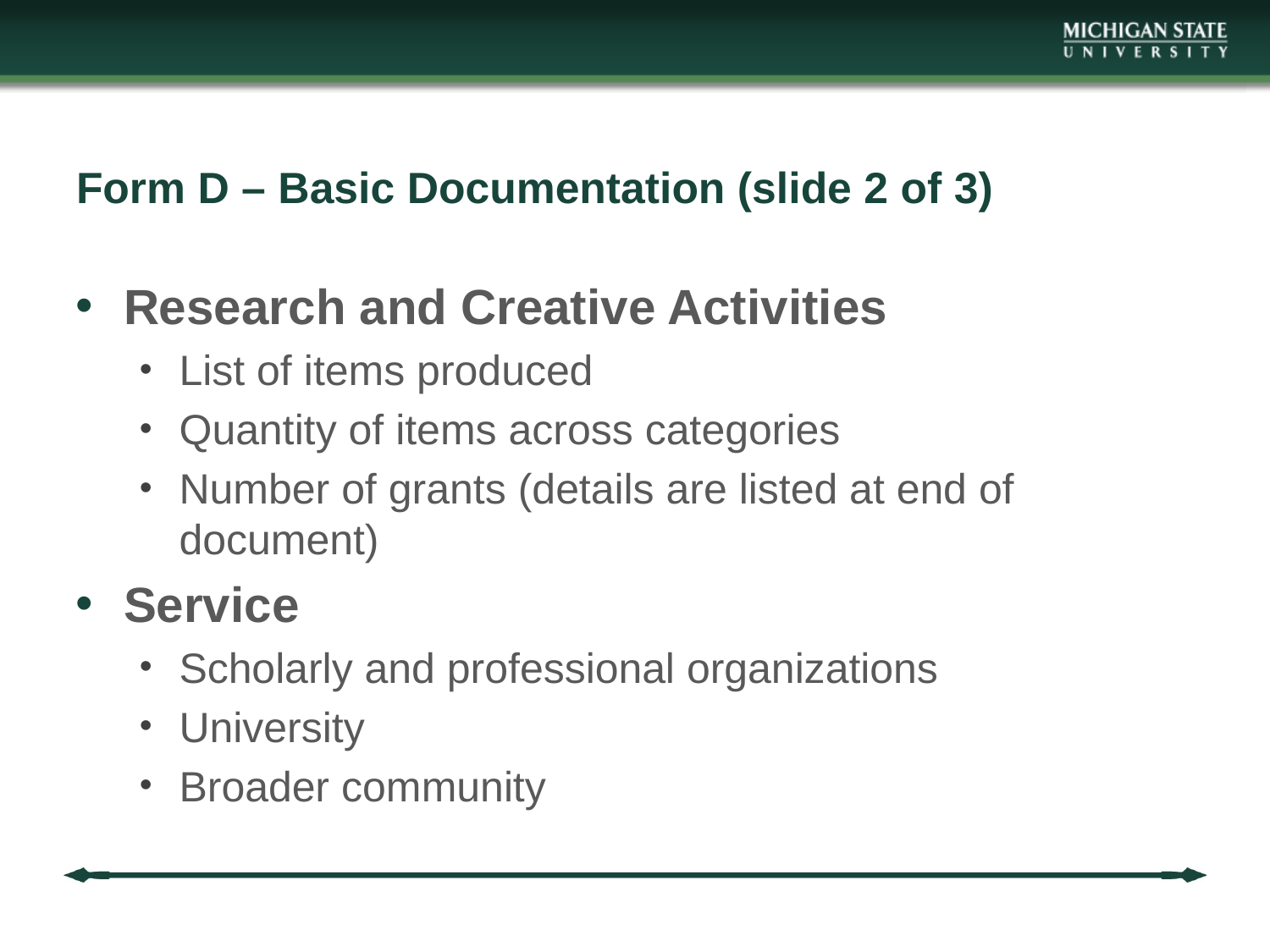

# Form D – Basic Documentation (slide 2 of 3)
Research and Creative Activities
List of items produced
Quantity of items across categories
Number of grants (details are listed at end of document)
Service
Scholarly and professional organizations
University
Broader community